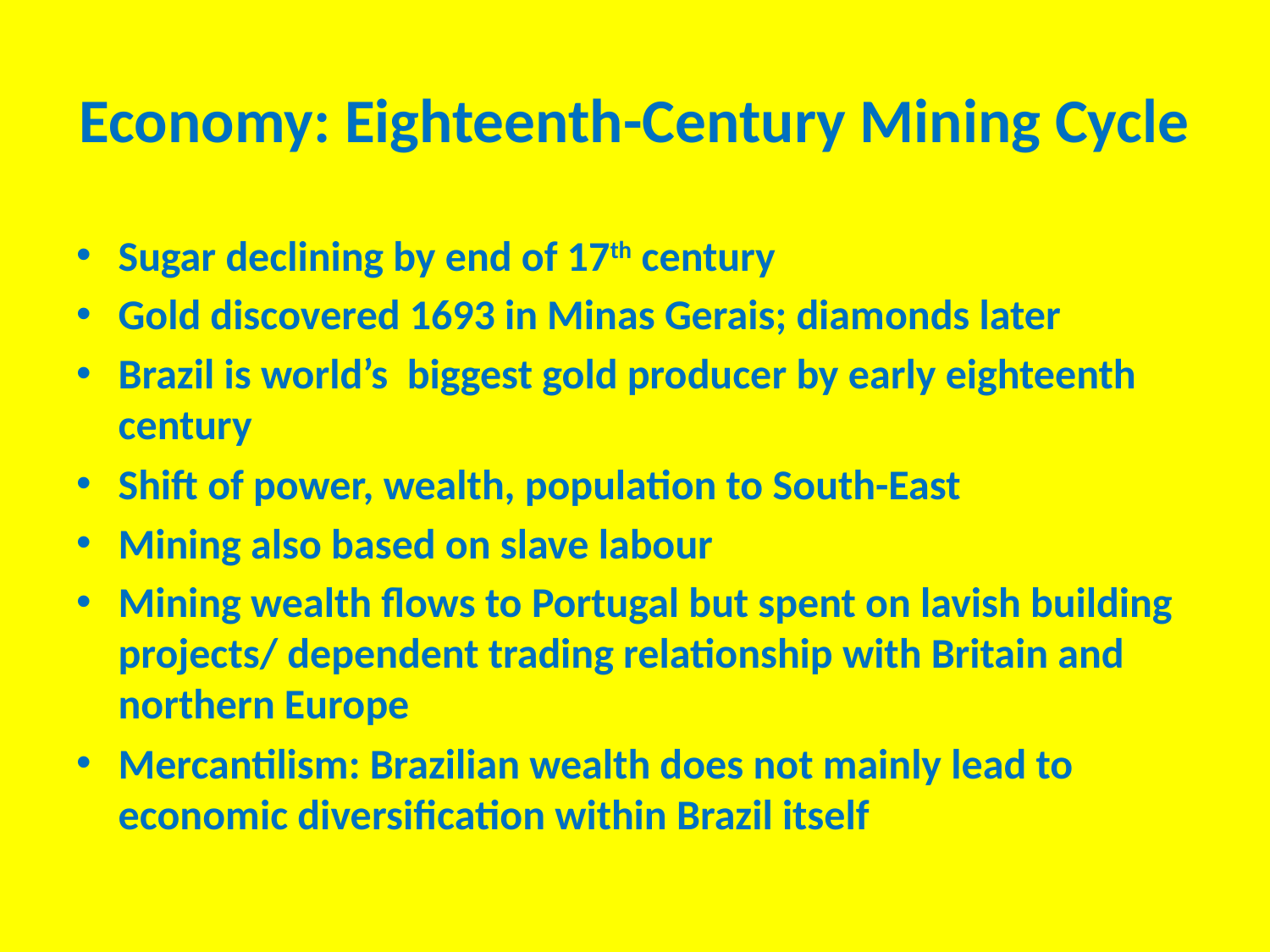

# Economy: Eighteenth-Century Mining Cycle
Sugar declining by end of 17th century
Gold discovered 1693 in Minas Gerais; diamonds later
Brazil is world’s  biggest gold producer by early eighteenth century
Shift of power, wealth, population to South-East
Mining also based on slave labour
Mining wealth flows to Portugal but spent on lavish building projects/ dependent trading relationship with Britain and northern Europe
Mercantilism: Brazilian wealth does not mainly lead to economic diversification within Brazil itself